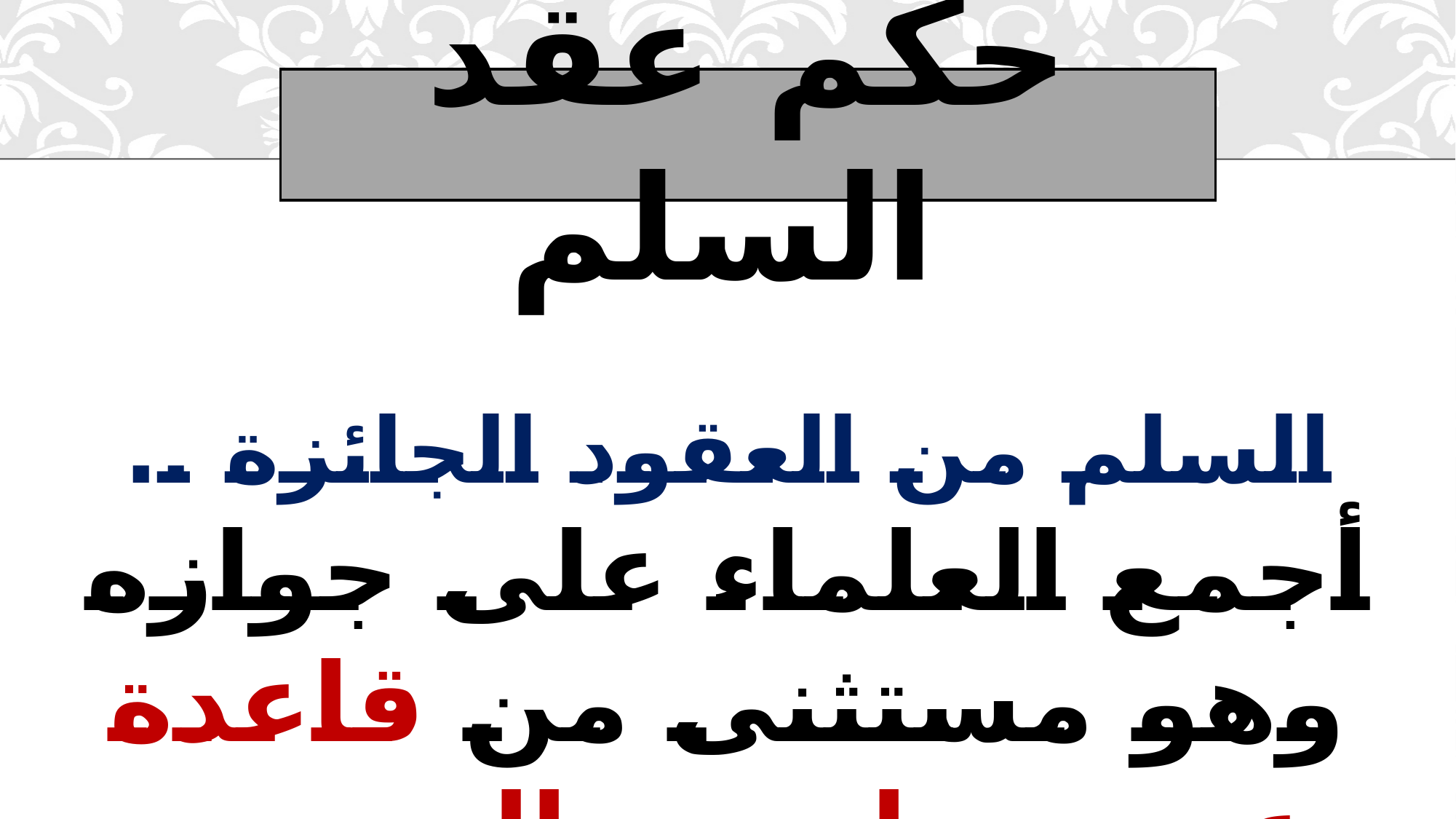

# حكم عقد السلم

السلم من العقود الجائزة ..
أجمع العلماء على جوازه وهو مستثنى من قاعدة عدم جواز بيع المعدوم